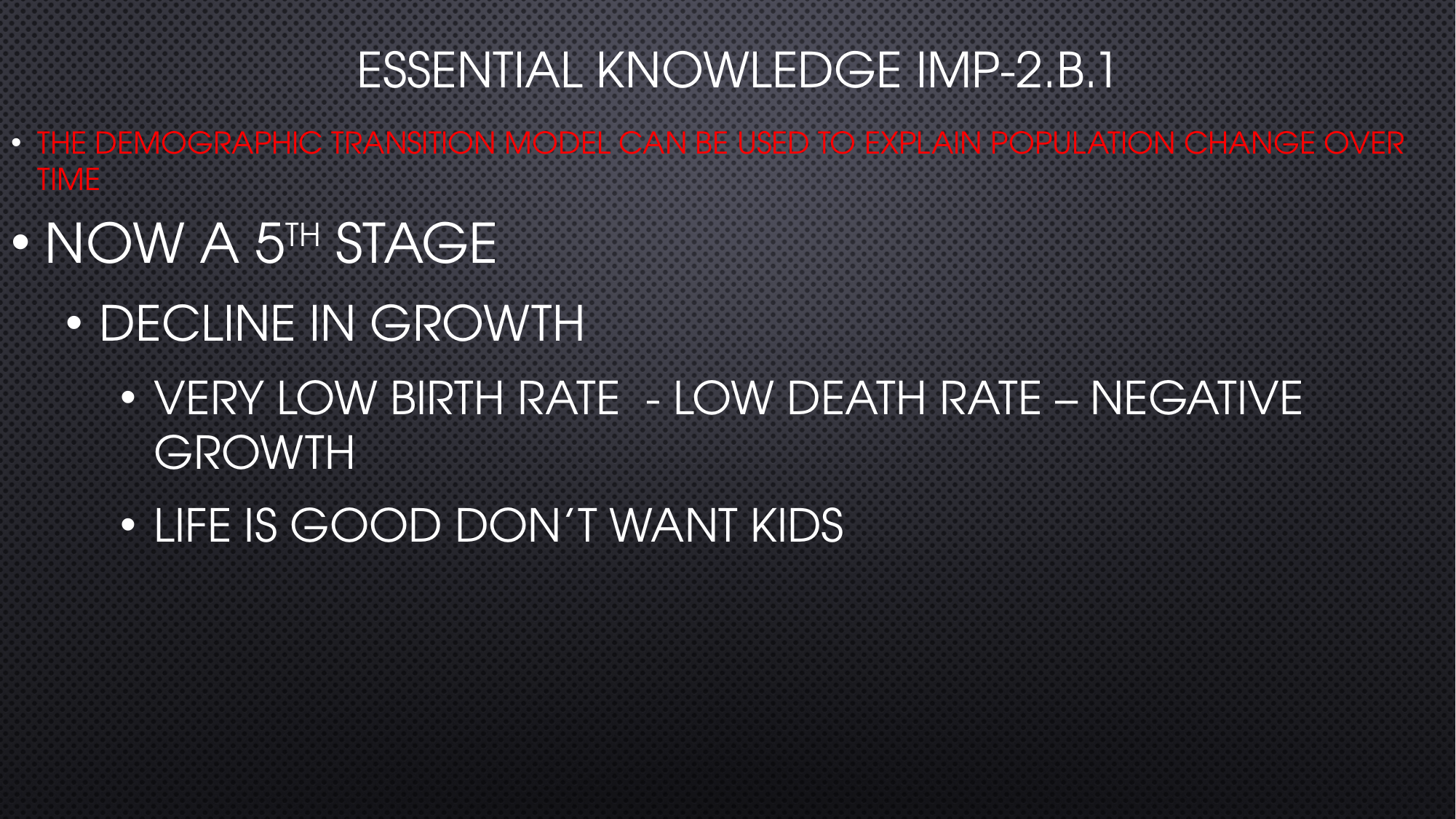

# Essential Knowledge IMP-2.B.1
The demographic transition model can be used to explain population change over time
Now a 5th stage
Decline in growth
Very low birth rate  - low death rate – negative growth
Life is good don’t want kids